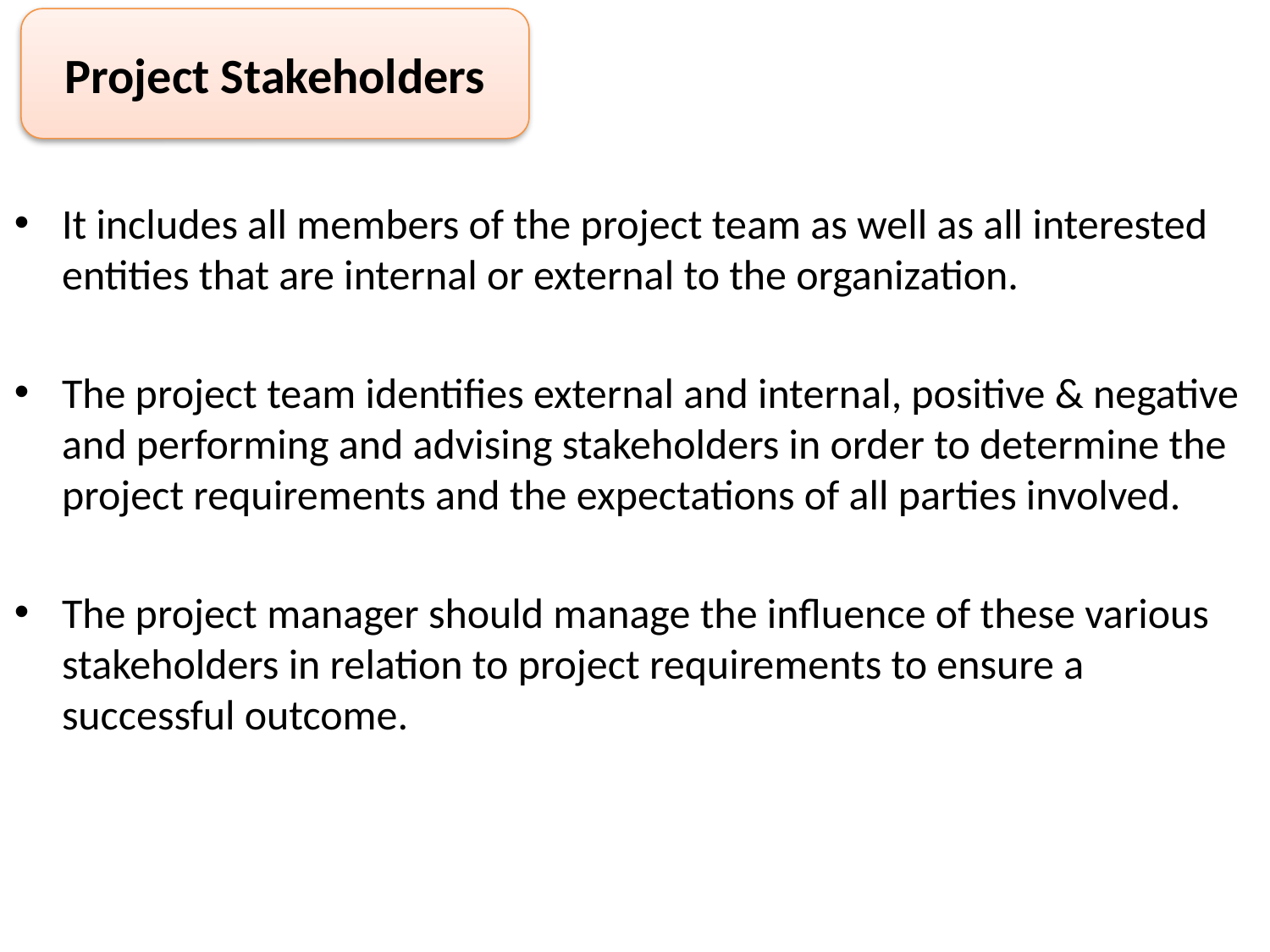

Project Stakeholders
It includes all members of the project team as well as all interested entities that are internal or external to the organization.

The project team identifies external and internal, positive & negative and performing and advising stakeholders in order to determine the project requirements and the expectations of all parties involved.

The project manager should manage the influence of these various stakeholders in relation to project requirements to ensure a successful outcome.